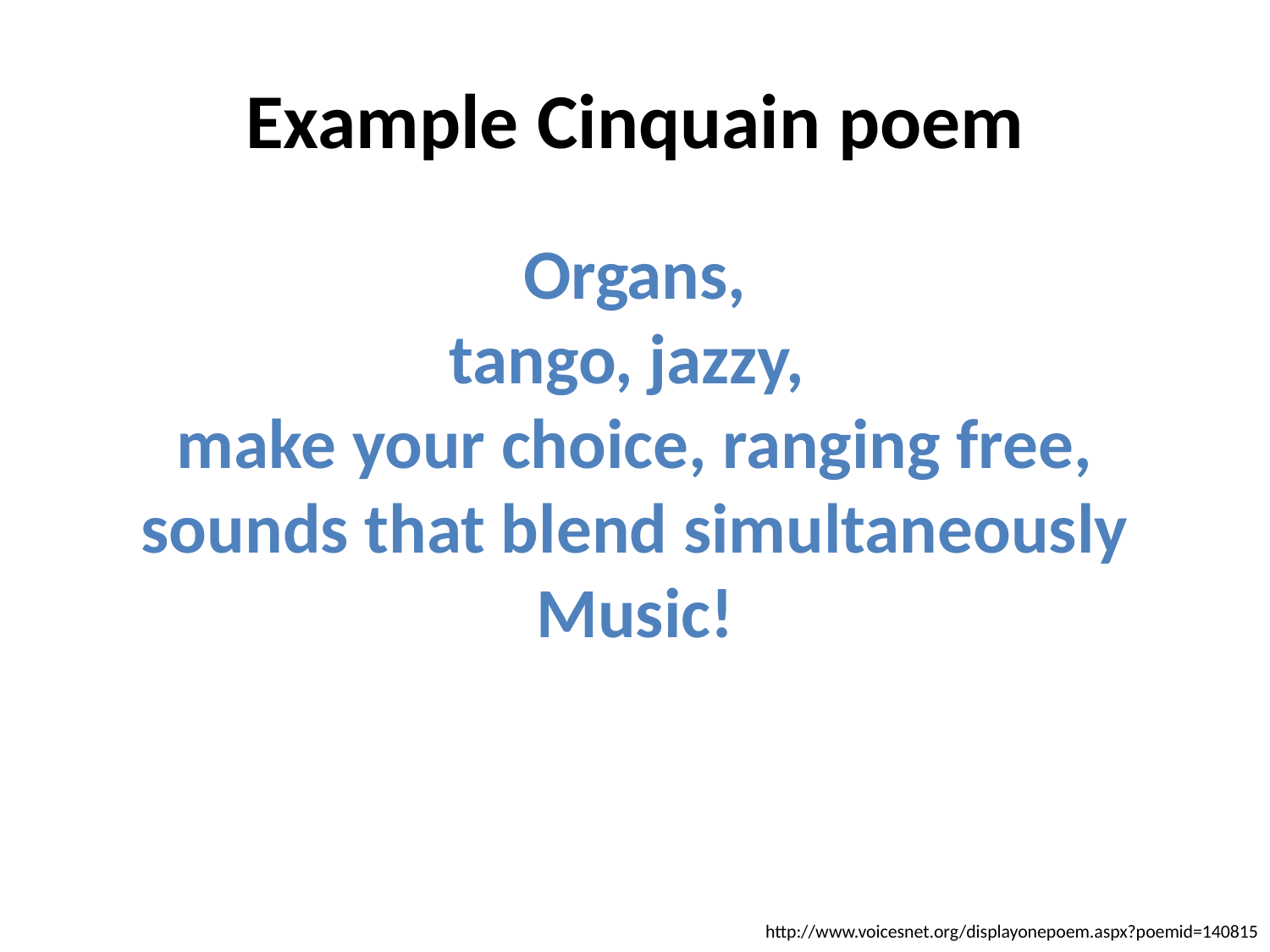

# Example Cinquain poem
Organs,
tango, jazzy,
make your choice, ranging free,
sounds that blend simultaneously
Music!
http://www.voicesnet.org/displayonepoem.aspx?poemid=140815